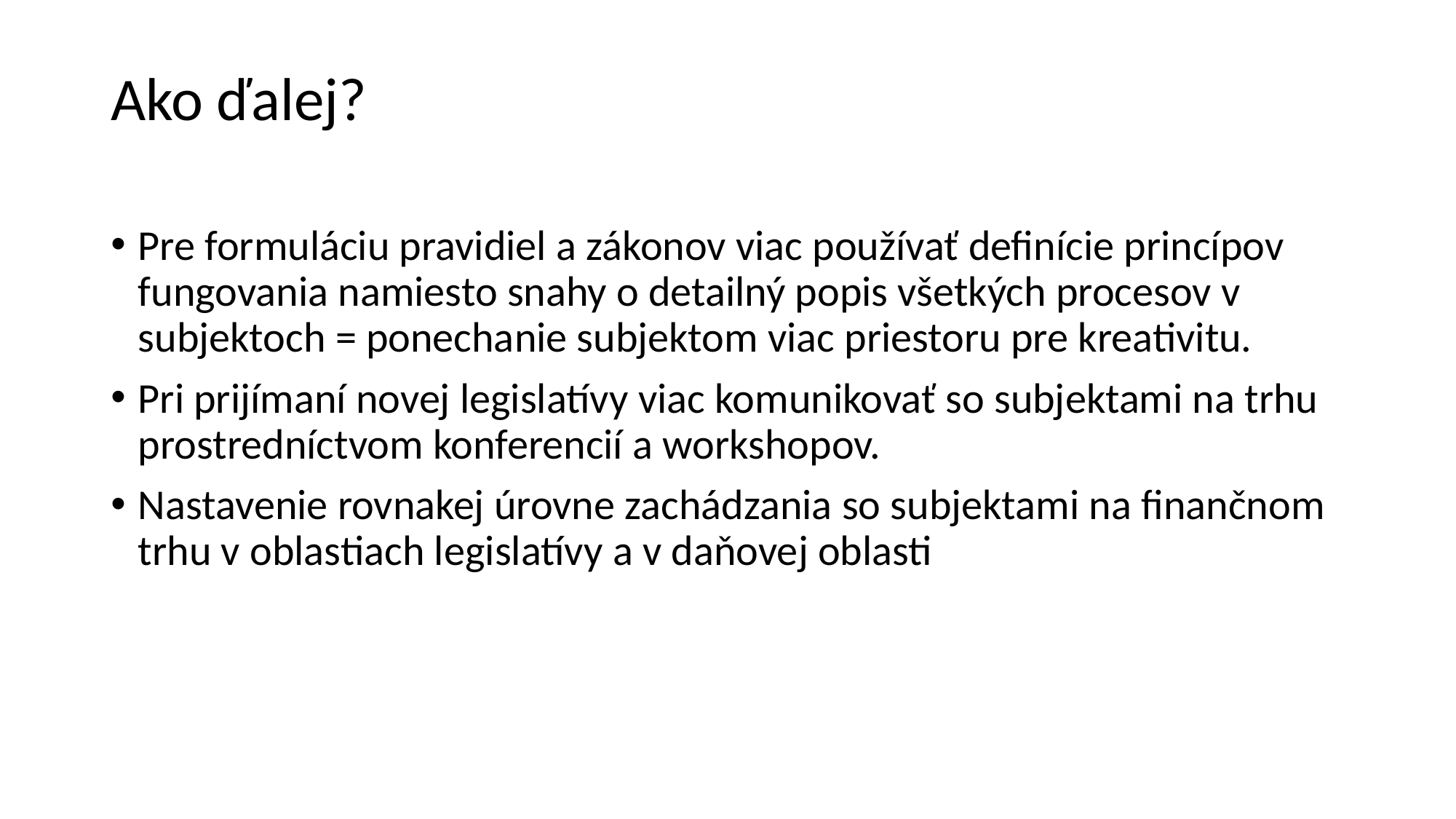

# Ako ďalej?
Pre formuláciu pravidiel a zákonov viac používať definície princípov fungovania namiesto snahy o detailný popis všetkých procesov v subjektoch = ponechanie subjektom viac priestoru pre kreativitu.
Pri prijímaní novej legislatívy viac komunikovať so subjektami na trhu prostredníctvom konferencií a workshopov.
Nastavenie rovnakej úrovne zachádzania so subjektami na finančnom trhu v oblastiach legislatívy a v daňovej oblasti